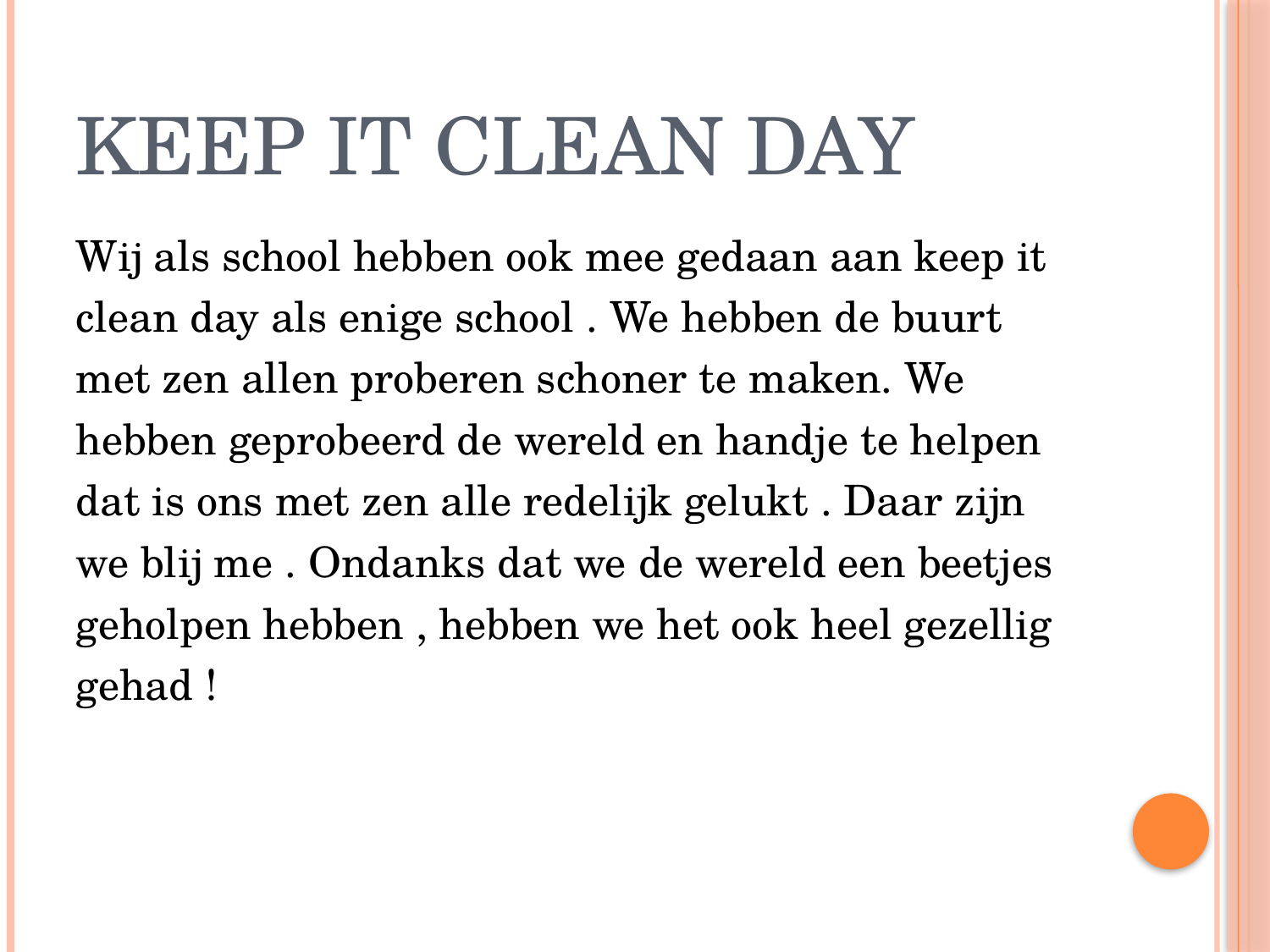

# Keep it clean day
Wij als school hebben ook mee gedaan aan keep it
clean day als enige school . We hebben de buurt
met zen allen proberen schoner te maken. We
hebben geprobeerd de wereld en handje te helpen
dat is ons met zen alle redelijk gelukt . Daar zijn
we blij me . Ondanks dat we de wereld een beetjes
geholpen hebben , hebben we het ook heel gezellig
gehad !